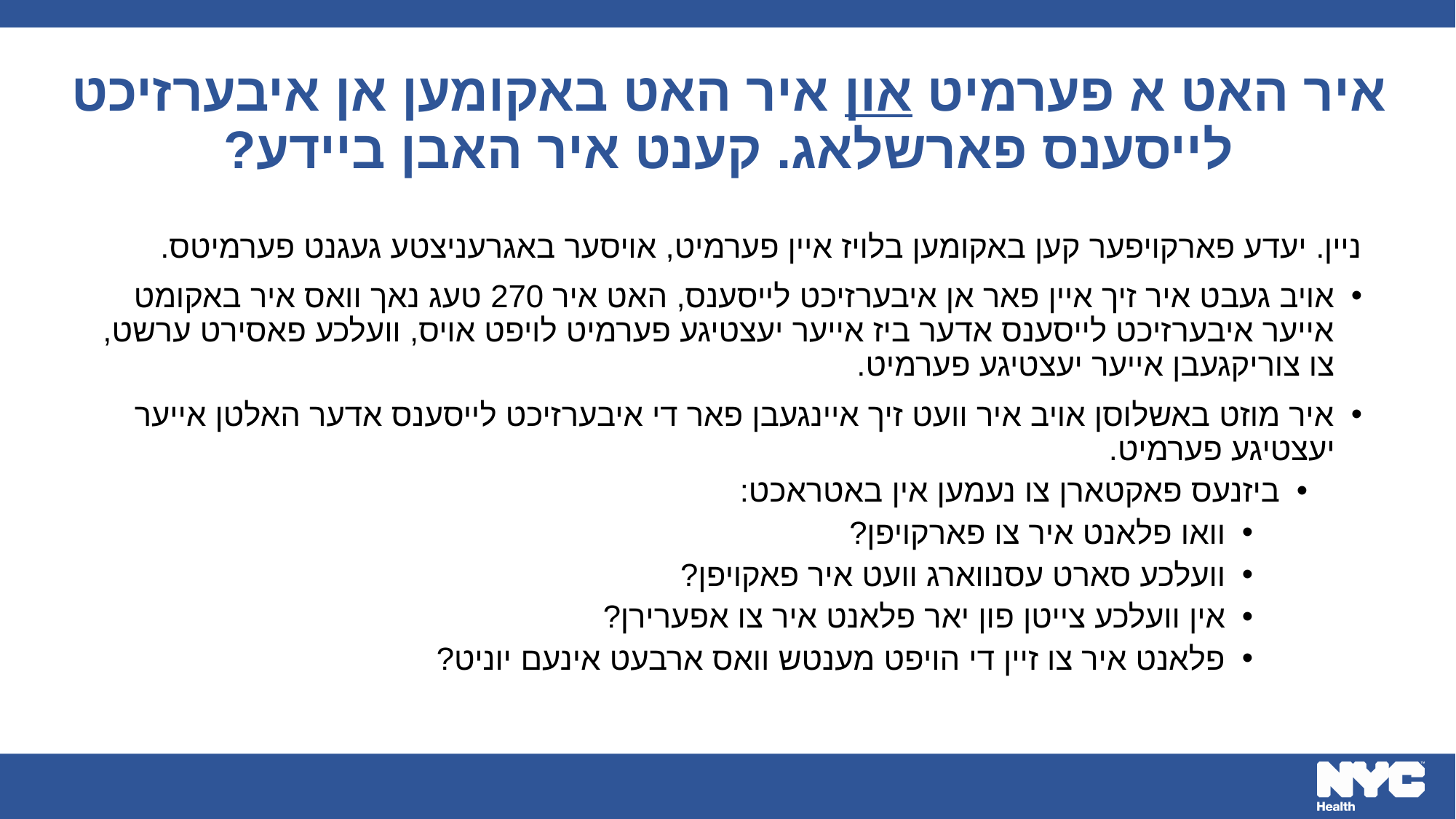

# איר האט א פערמיט און איר האט באקומען אן איבערזיכט לייסענס פארשלאג. קענט איר האבן ביידע?
ניין. יעדע פארקויפער קען באקומען בלויז איין פערמיט, אויסער באגרעניצטע געגנט פערמיטס.
אויב געבט איר זיך איין פאר אן איבערזיכט לייסענס, האט איר 270 טעג נאך וואס איר באקומט אייער איבערזיכט לייסענס אדער ביז אייער יעצטיגע פערמיט לויפט אויס, וועלכע פאסירט ערשט, צו צוריקגעבן אייער יעצטיגע פערמיט.
איר מוזט באשלוסן אויב איר וועט זיך איינגעבן פאר די איבערזיכט לייסענס אדער האלטן אייער יעצטיגע פערמיט.
ביזנעס פאקטארן צו נעמען אין באטראכט:
וואו פלאנט איר צו פארקויפן?
וועלכע סארט עסנווארג וועט איר פאקויפן?
אין וועלכע צייטן פון יאר פלאנט איר צו אפערירן?
פלאנט איר צו זיין די הויפט מענטש וואס ארבעט אינעם יוניט?